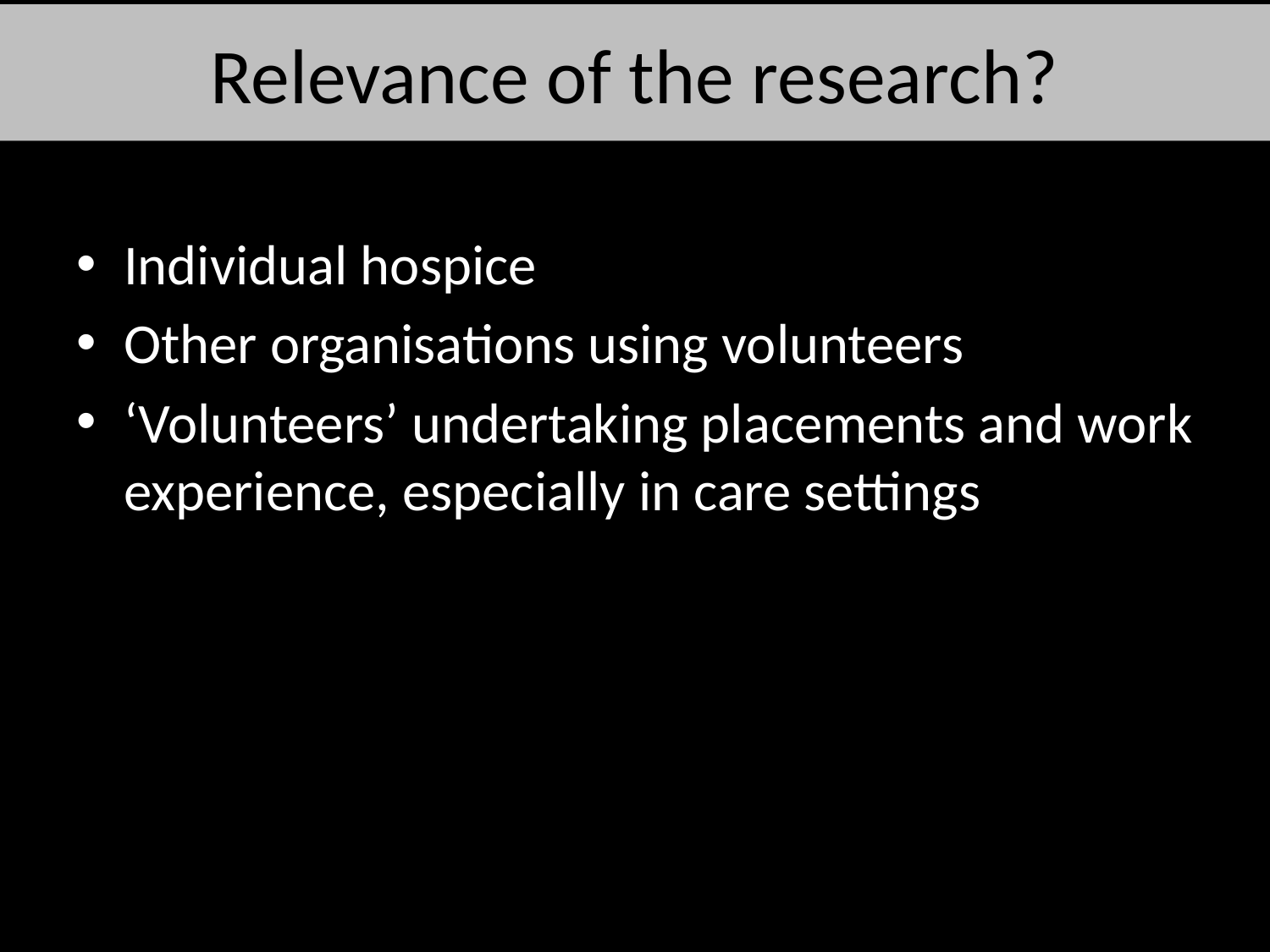

# Relevance of the research?
Individual hospice
Other organisations using volunteers
‘Volunteers’ undertaking placements and work experience, especially in care settings